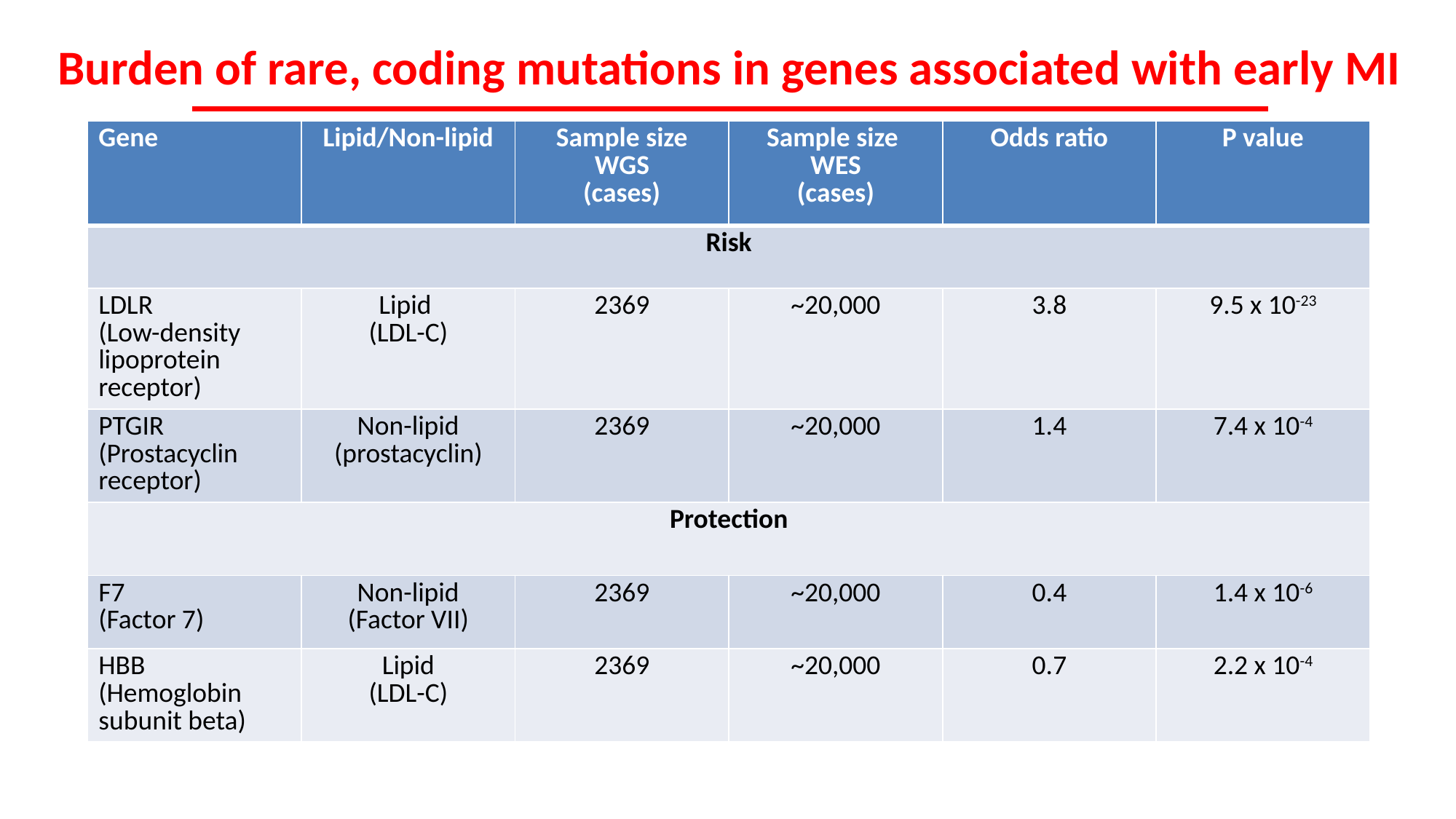

Burden of rare, coding mutations in genes associated with early MI
| Gene | Lipid/Non-lipid | Sample size WGS (cases) | Sample size WES (cases) | Odds ratio | P value |
| --- | --- | --- | --- | --- | --- |
| Risk |  |  |  |  |  |
| LDLR (Low-density lipoprotein receptor) | Lipid (LDL-C) | 2369 | ~20,000 | 3.8 | 9.5 x 10-23 |
| PTGIR (Prostacyclin receptor) | Non-lipid (prostacyclin) | 2369 | ~20,000 | 1.4 | 7.4 x 10-4 |
| Protection |  |  |  |  |  |
| F7 (Factor 7) | Non-lipid (Factor VII) | 2369 | ~20,000 | 0.4 | 1.4 x 10-6 |
| HBB (Hemoglobin subunit beta) | Lipid (LDL-C) | 2369 | ~20,000 | 0.7 | 2.2 x 10-4 |